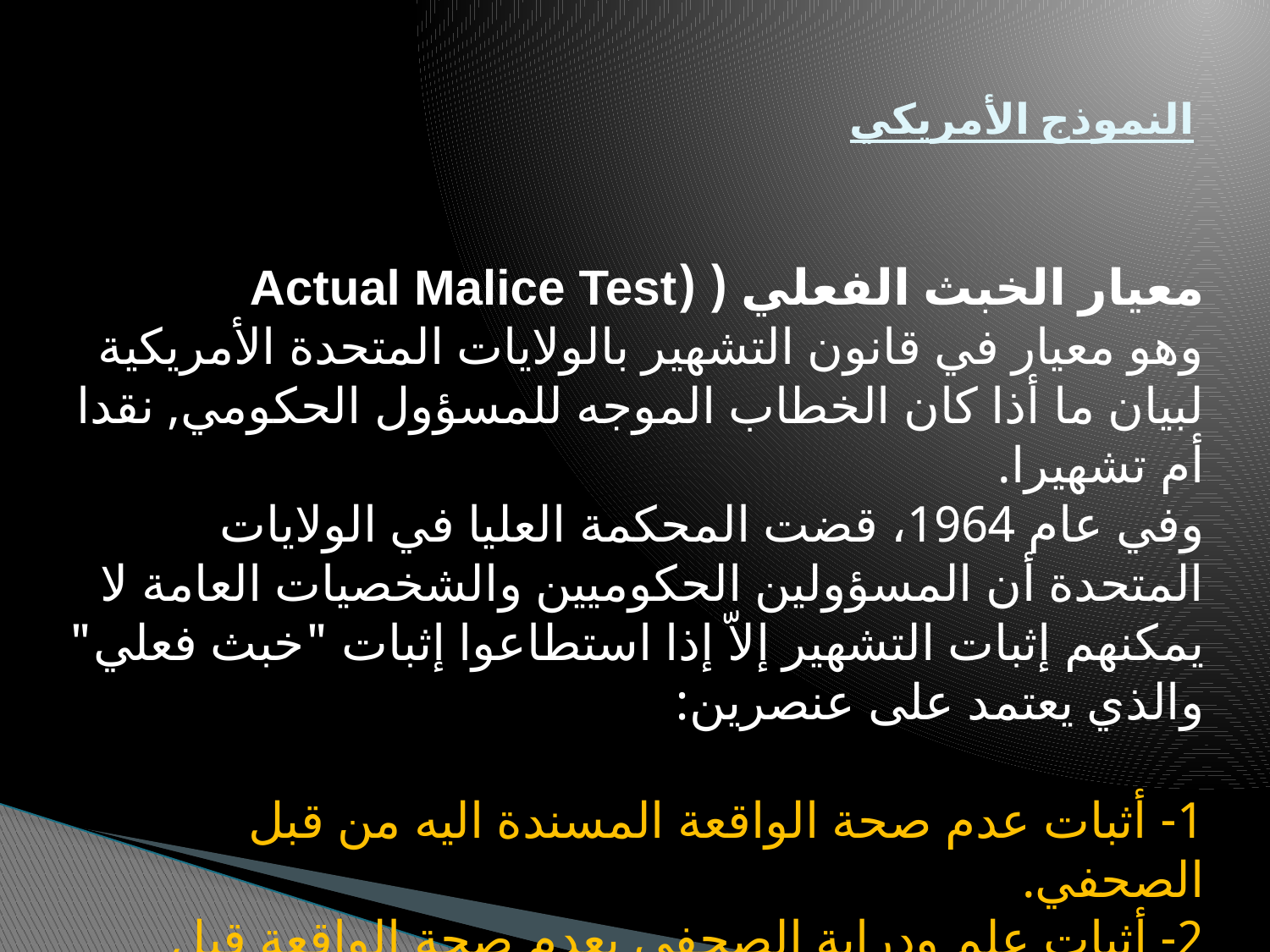

# النموذج الأمريكي

معيار الخبث الفعلي ( (Actual Malice Test
وهو معيار في قانون التشهير بالولايات المتحدة الأمريكية لبيان ما أذا كان الخطاب الموجه للمسؤول الحكومي, نقدا أم تشهيرا.
وفي عام 1964، قضت المحكمة العليا في الولايات المتحدة أن المسؤولين الحكوميين والشخصيات العامة لا يمكنهم إثبات التشهير إلاّ إذا استطاعوا إثبات "خبث فعلي"  والذي يعتمد على عنصرين:

1- أثبات عدم صحة الواقعة المسندة اليه من قبل الصحفي.
2- أثبات علم ودراية الصحفي بعدم صحة الواقعة قبل نشره.